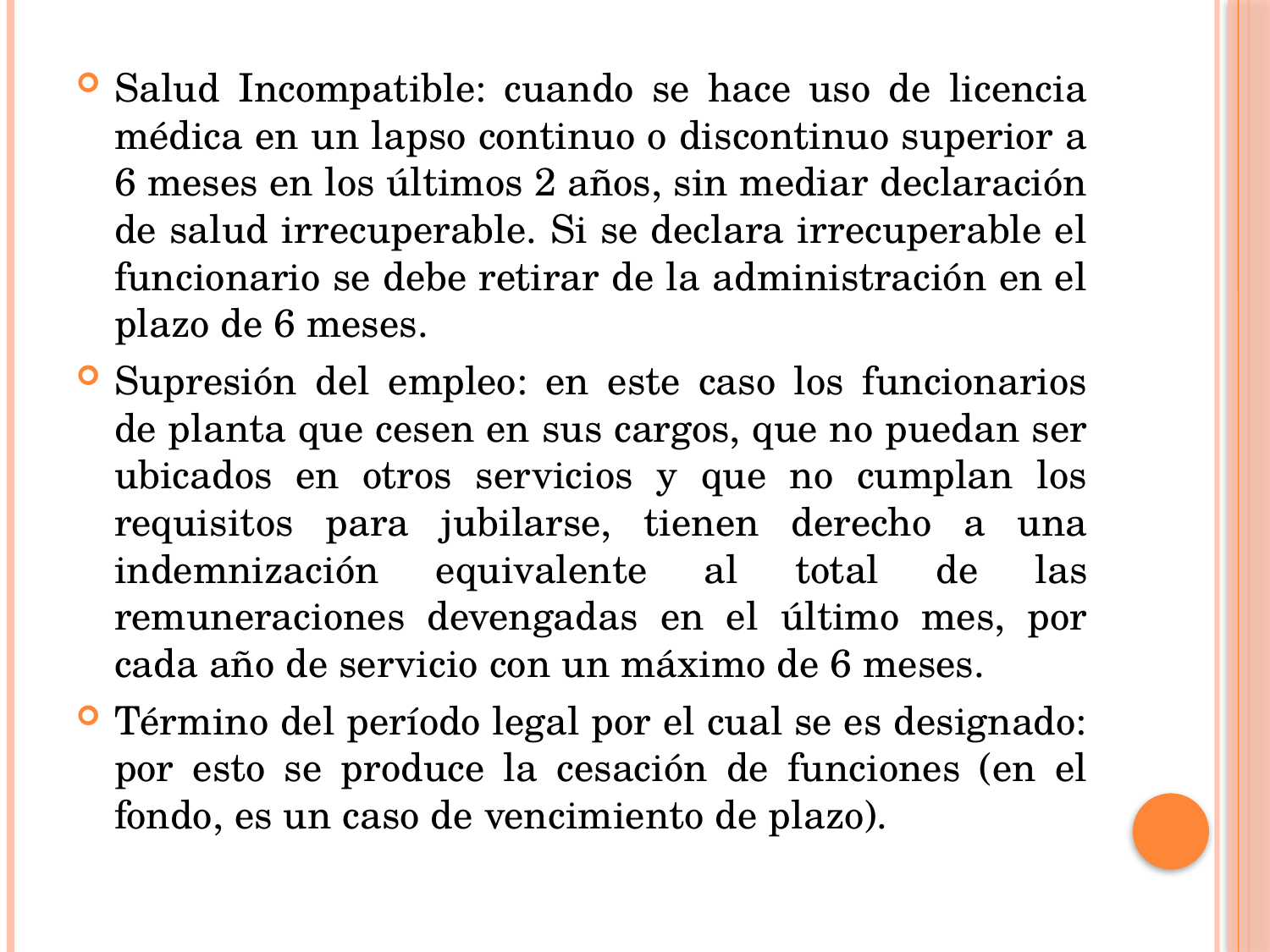

Salud Incompatible: cuando se hace uso de licencia médica en un lapso continuo o discontinuo superior a 6 meses en los últimos 2 años, sin mediar declaración de salud irrecuperable. Si se declara irrecuperable el funcionario se debe retirar de la administración en el plazo de 6 meses.
Supresión del empleo: en este caso los funcionarios de planta que cesen en sus cargos, que no puedan ser ubicados en otros servicios y que no cumplan los requisitos para jubilarse, tienen derecho a una indemnización equivalente al total de las remuneraciones devengadas en el último mes, por cada año de servicio con un máximo de 6 meses.
Término del período legal por el cual se es designado: por esto se produce la cesación de funciones (en el fondo, es un caso de vencimiento de plazo).